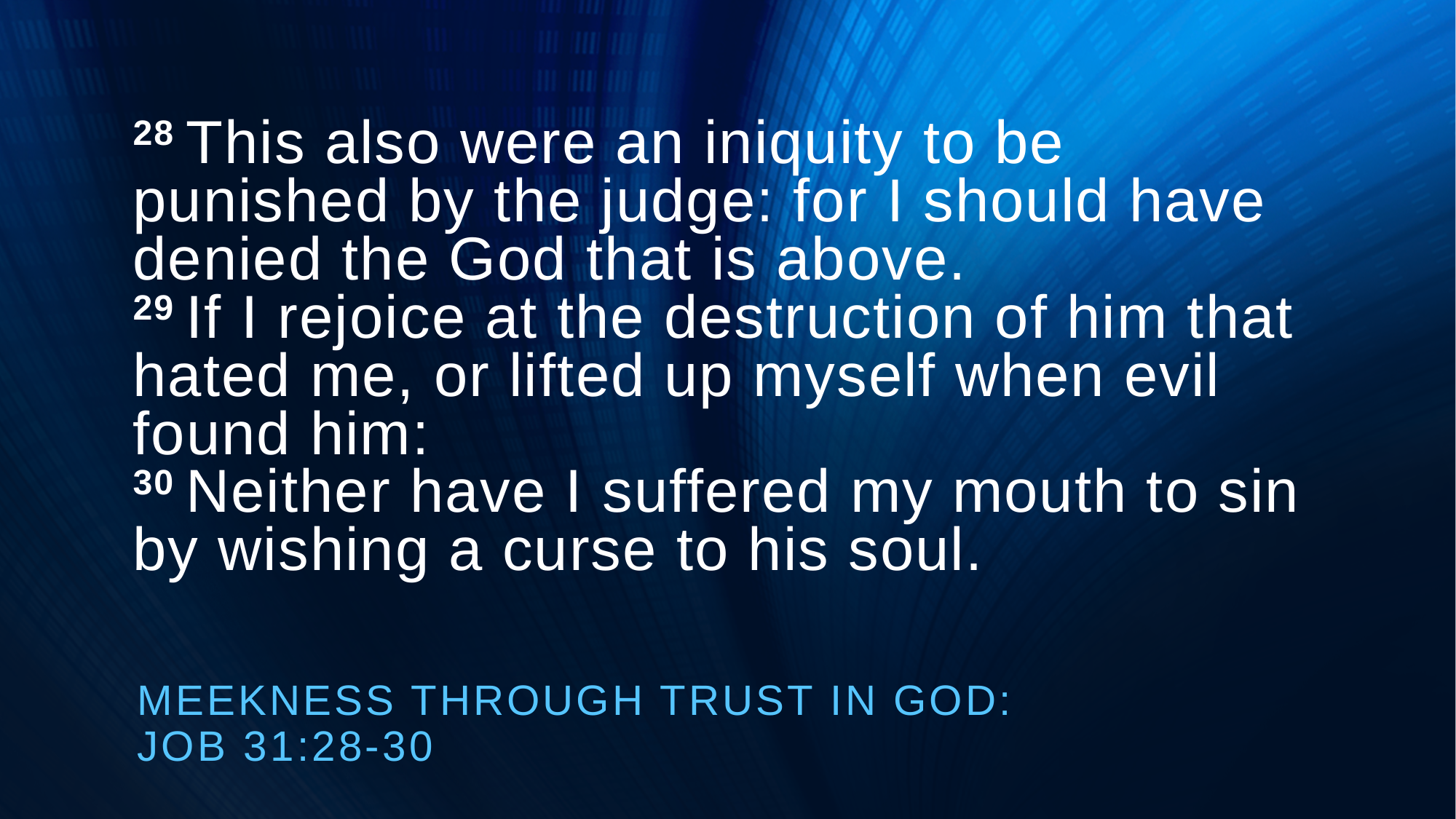

# 28 This also were an iniquity to be punished by the judge: for I should have denied the God that is above. 29 If I rejoice at the destruction of him that hated me, or lifted up myself when evil found him: 30 Neither have I suffered my mouth to sin by wishing a curse to his soul.
Meekness Through Trust in God:
Job 31:28-30